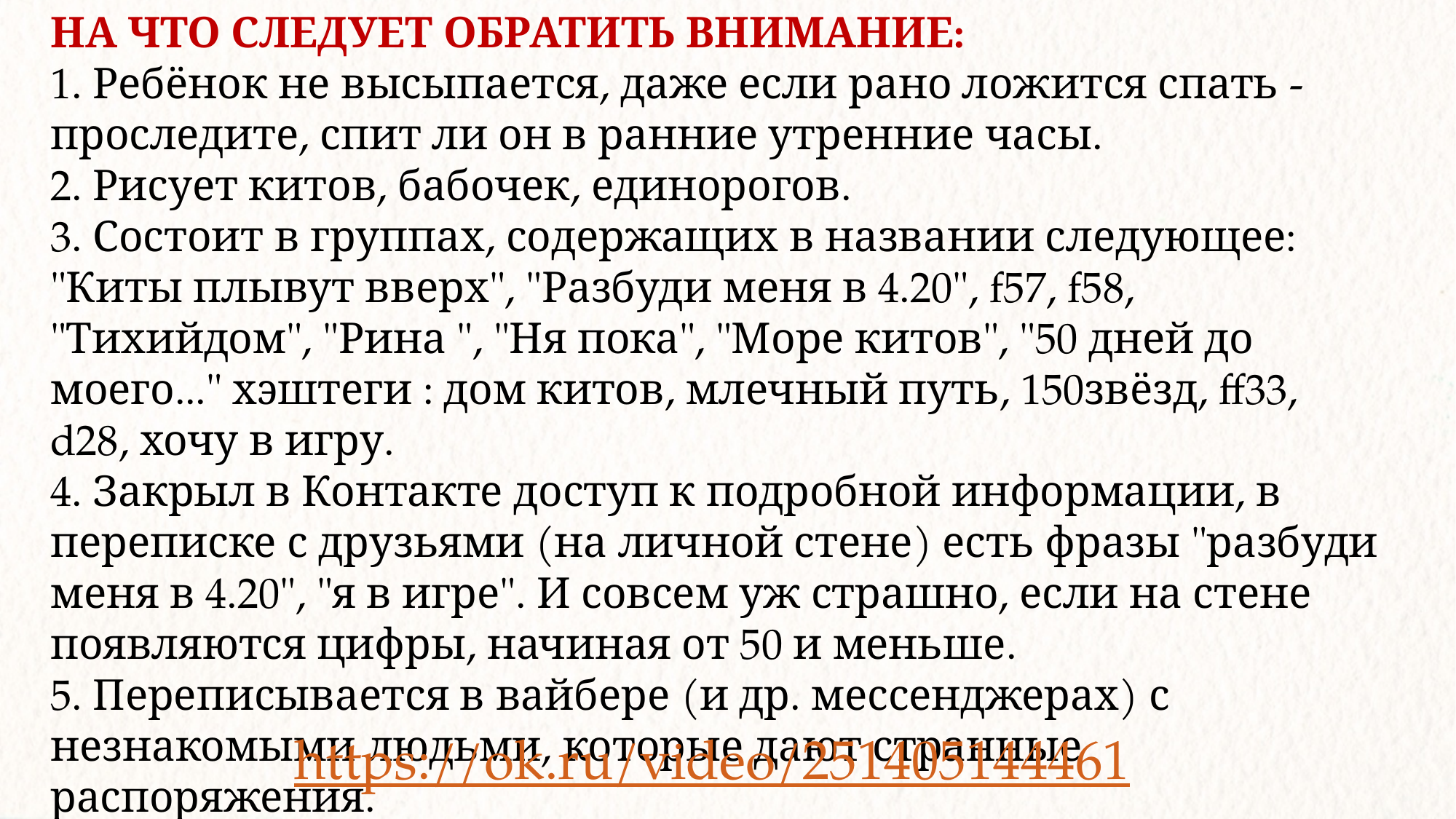

НА ЧТО СЛЕДУЕТ ОБРАТИТЬ ВНИМАНИЕ: 
1. Ребёнок не высыпается, даже если рано ложится спать - проследите, спит ли он в ранние утренние часы. 
2. Рисует китов, бабочек, единорогов. 
3. Состоит в группах, содержащих в названии следующее: "Киты плывут вверх", "Разбуди меня в 4.20", f57, f58, "Тихийдом", "Рина ", "Ня пока", "Море китов", "50 дней до моего..." хэштеги : дом китов, млечный путь, 150звёзд, ff33, d28, хочу в игру. 
4. Закрыл в Контакте доступ к подробной информации, в переписке с друзьями (на личной стене) есть фразы "разбуди меня в 4.20", "я в игре". И совсем уж страшно, если на стене появляются цифры, начиная от 50 и меньше. 
5. Переписывается в вайбере (и др. мессенджерах) с незнакомыми людьми, которые дают странные распоряжения.
https://ok.ru/video/251405144461